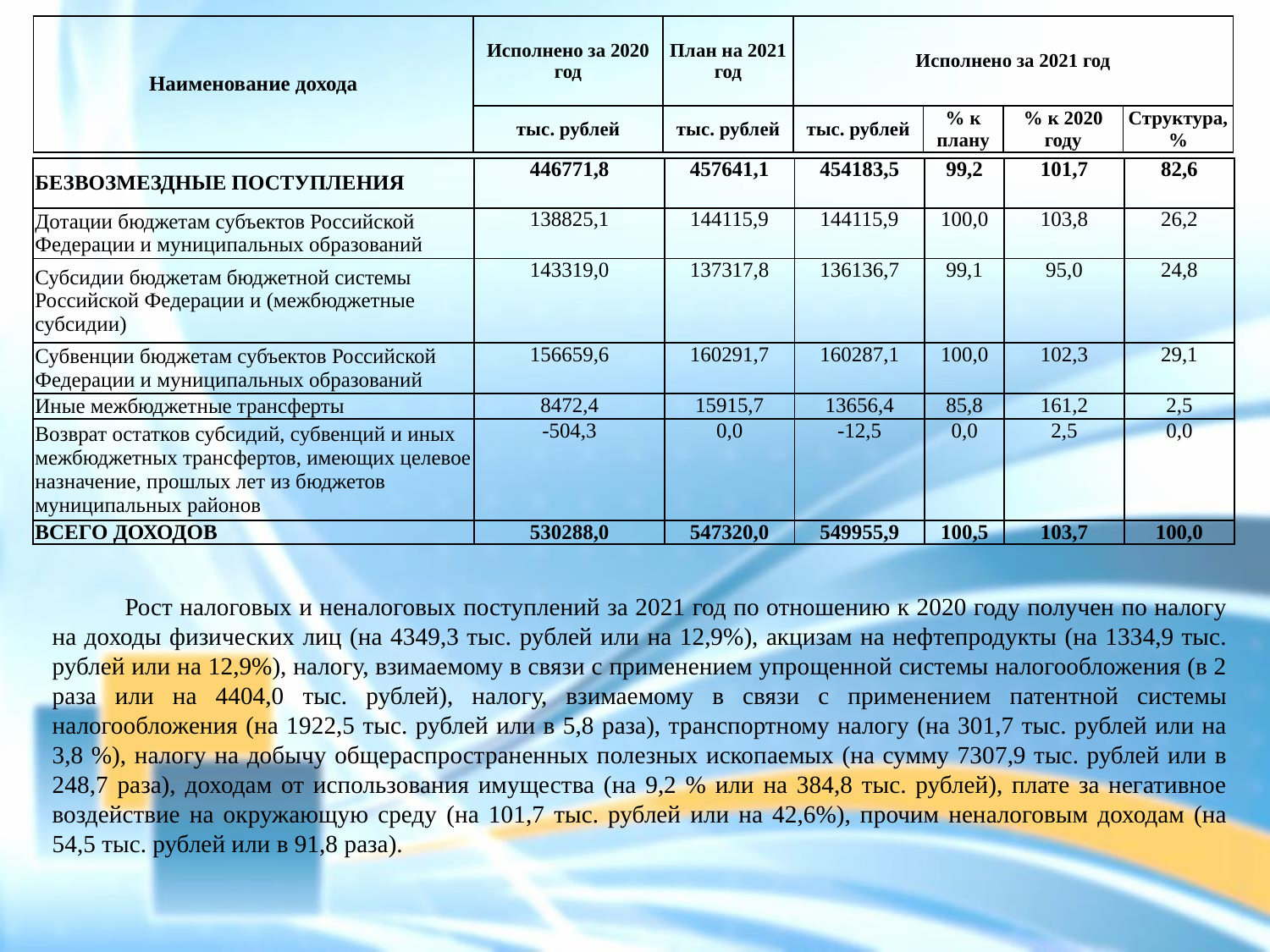

| Наименование дохода | Исполнено за 2020 год | План на 2021 год | Исполнено за 2021 год |  |  |  |
| --- | --- | --- | --- | --- | --- | --- |
|  | тыс. рублей | тыс. рублей | тыс. рублей | % к плану | % к 2020 году | Структура, % |
| БЕЗВОЗМЕЗДНЫЕ ПОСТУПЛЕНИЯ | 446771,8 | 457641,1 | 454183,5 | 99,2 | 101,7 | 82,6 |
| --- | --- | --- | --- | --- | --- | --- |
| Дотации бюджетам субъектов Российской Федерации и муниципальных образований | 138825,1 | 144115,9 | 144115,9 | 100,0 | 103,8 | 26,2 |
| Субсидии бюджетам бюджетной системы Российской Федерации и (межбюджетные субсидии) | 143319,0 | 137317,8 | 136136,7 | 99,1 | 95,0 | 24,8 |
| Субвенции бюджетам субъектов Российской Федерации и муниципальных образований | 156659,6 | 160291,7 | 160287,1 | 100,0 | 102,3 | 29,1 |
| Иные межбюджетные трансферты | 8472,4 | 15915,7 | 13656,4 | 85,8 | 161,2 | 2,5 |
| Возврат остатков субсидий, субвенций и иных межбюджетных трансфертов, имеющих целевое назначение, прошлых лет из бюджетов муниципальных районов | -504,3 | 0,0 | -12,5 | 0,0 | 2,5 | 0,0 |
| ВСЕГО ДОХОДОВ | 530288,0 | 547320,0 | 549955,9 | 100,5 | 103,7 | 100,0 |
          Рост налоговых и неналоговых поступлений за 2021 год по отношению к 2020 году получен по налогу на доходы физических лиц (на 4349,3 тыс. рублей или на 12,9%), акцизам на нефтепродукты (на 1334,9 тыс. рублей или на 12,9%), налогу, взимаемому в связи с применением упрощенной системы налогообложения (в 2 раза или на 4404,0 тыс. рублей), налогу, взимаемому в связи с применением патентной системы налогообложения (на 1922,5 тыс. рублей или в 5,8 раза), транспортному налогу (на 301,7 тыс. рублей или на 3,8 %), налогу на добычу общераспространенных полезных ископаемых (на сумму 7307,9 тыс. рублей или в 248,7 раза), доходам от использования имущества (на 9,2 % или на 384,8 тыс. рублей), плате за негативное воздействие на окружающую среду (на 101,7 тыс. рублей или на 42,6%), прочим неналоговым доходам (на 54,5 тыс. рублей или в 91,8 раза).